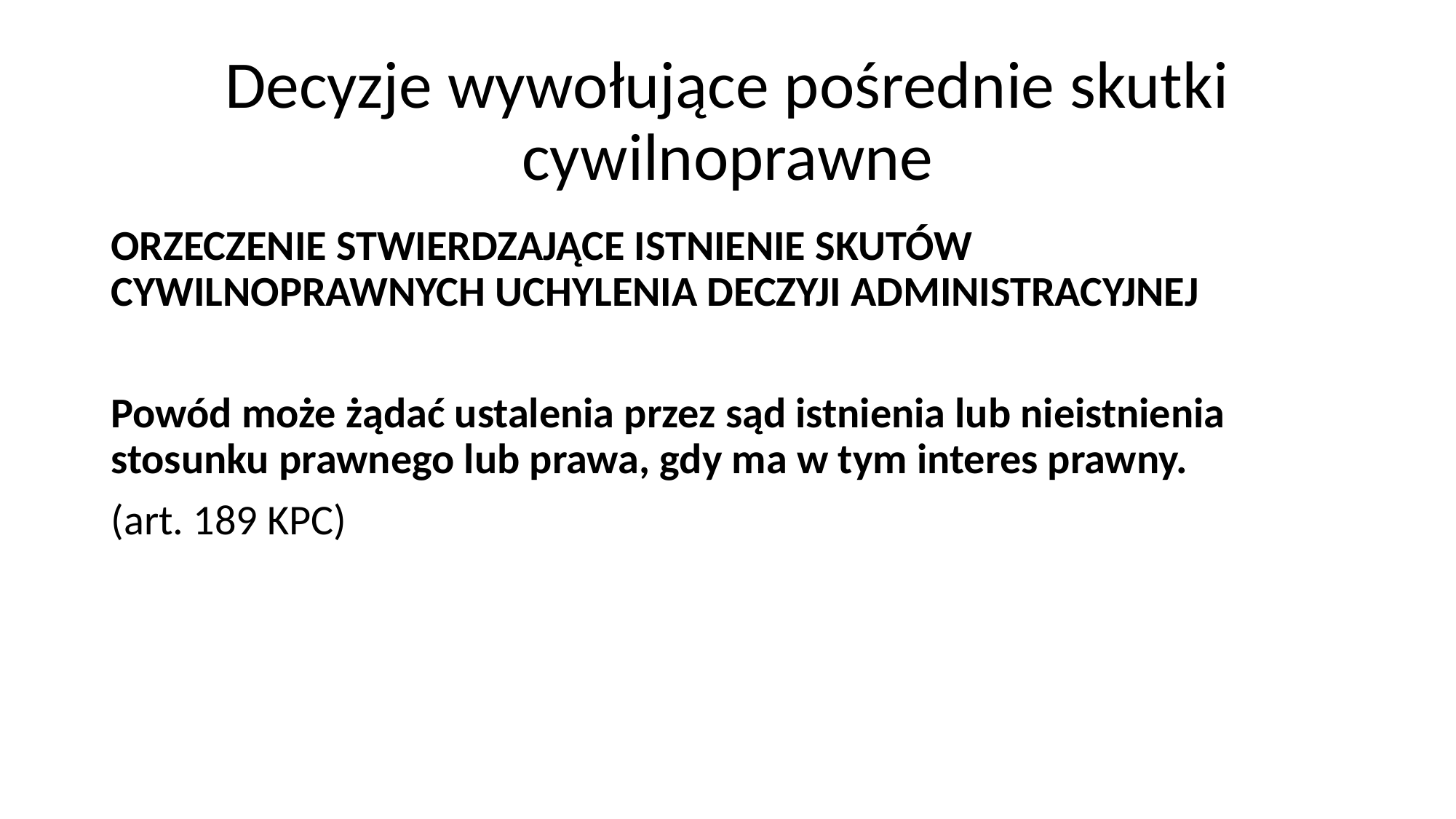

# Decyzje wywołujące pośrednie skutki cywilnoprawne
ORZECZENIE STWIERDZAJĄCE ISTNIENIE SKUTÓW CYWILNOPRAWNYCH UCHYLENIA DECZYJI ADMINISTRACYJNEJ

Powód może żądać ustalenia przez sąd istnienia lub nieistnienia stosunku prawnego lub prawa, gdy ma w tym interes prawny.
(art. 189 KPC)